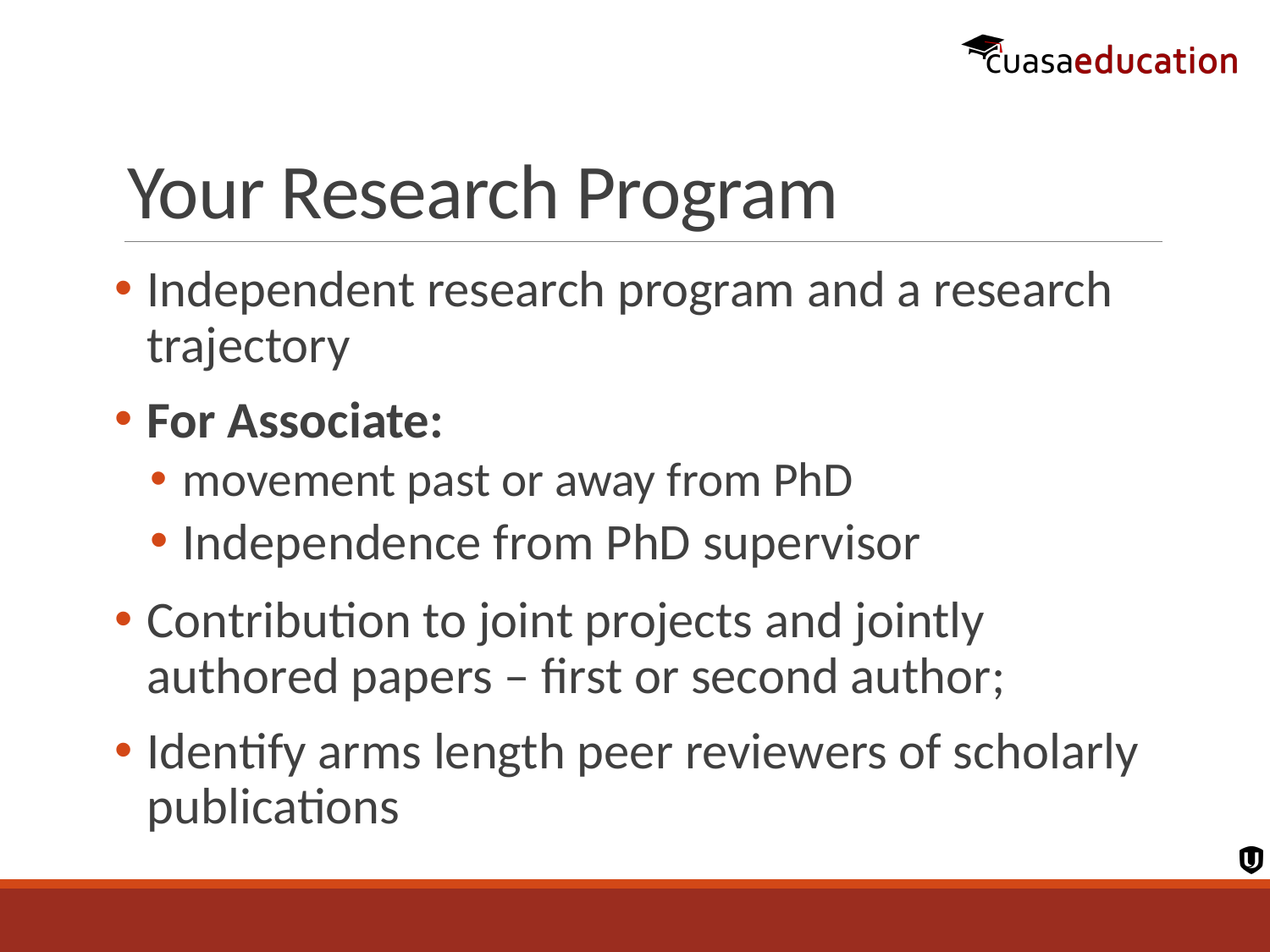

# Your Research Program
Independent research program and a research trajectory
For Associate:
movement past or away from PhD
Independence from PhD supervisor
Contribution to joint projects and jointly authored papers – first or second author;
Identify arms length peer reviewers of scholarly publications